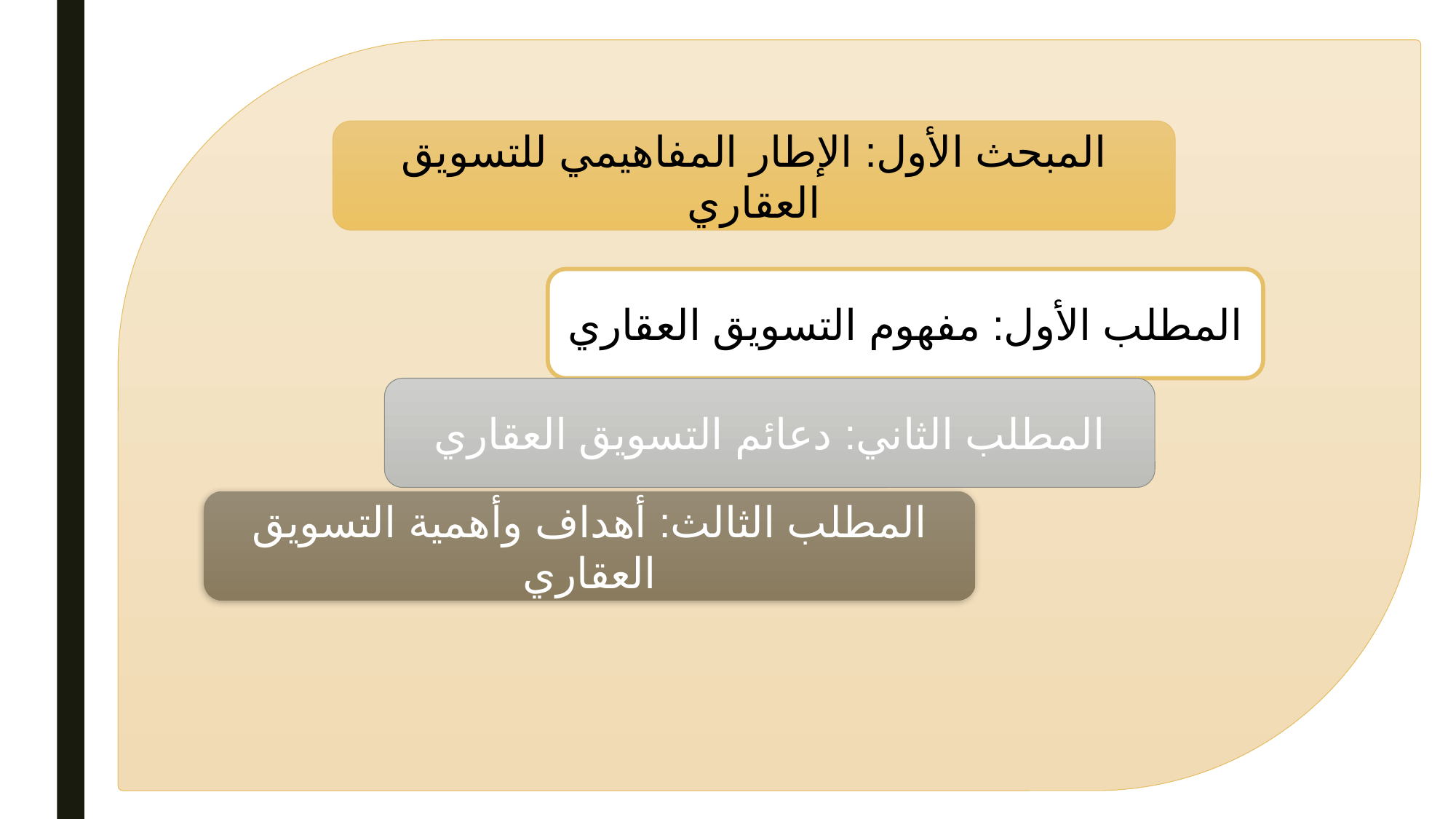

المبحث الأول: الإطار المفاهيمي للتسويق العقاري

المطلب الأول: مفهوم التسويق العقاري
المطلب الثاني: دعائم التسويق العقاري
المطلب الثالث: أهداف وأهمية التسويق العقاري